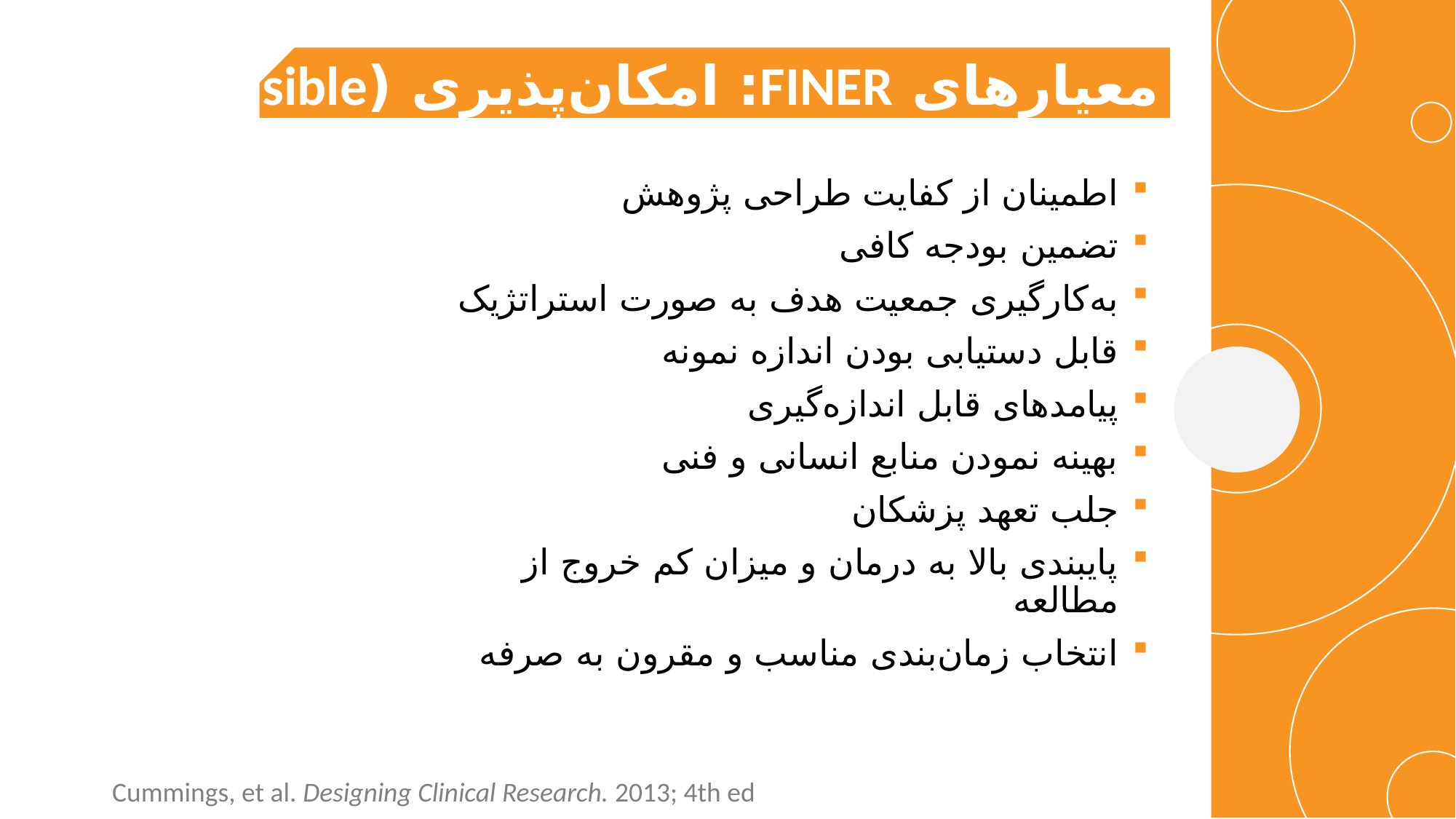

43
معیارهای FINER: امکان‌پذیری (Feasible)
اطمینان از کفایت طراحی پژوهش
تضمین بودجه کافی
به‌کارگیری جمعیت هدف به صورت استراتژیک
قابل دستیابی بودن اندازه نمونه
پیامدهای قابل اندازه‌گیری
بهینه نمودن منابع انسانی و فنی
جلب تعهد پزشکان
پایبندی بالا به درمان و میزان کم خروج از مطالعه
انتخاب زمان‌بندی مناسب و مقرون به صرفه
Cummings, et al. Designing Clinical Research. 2013; 4th ed